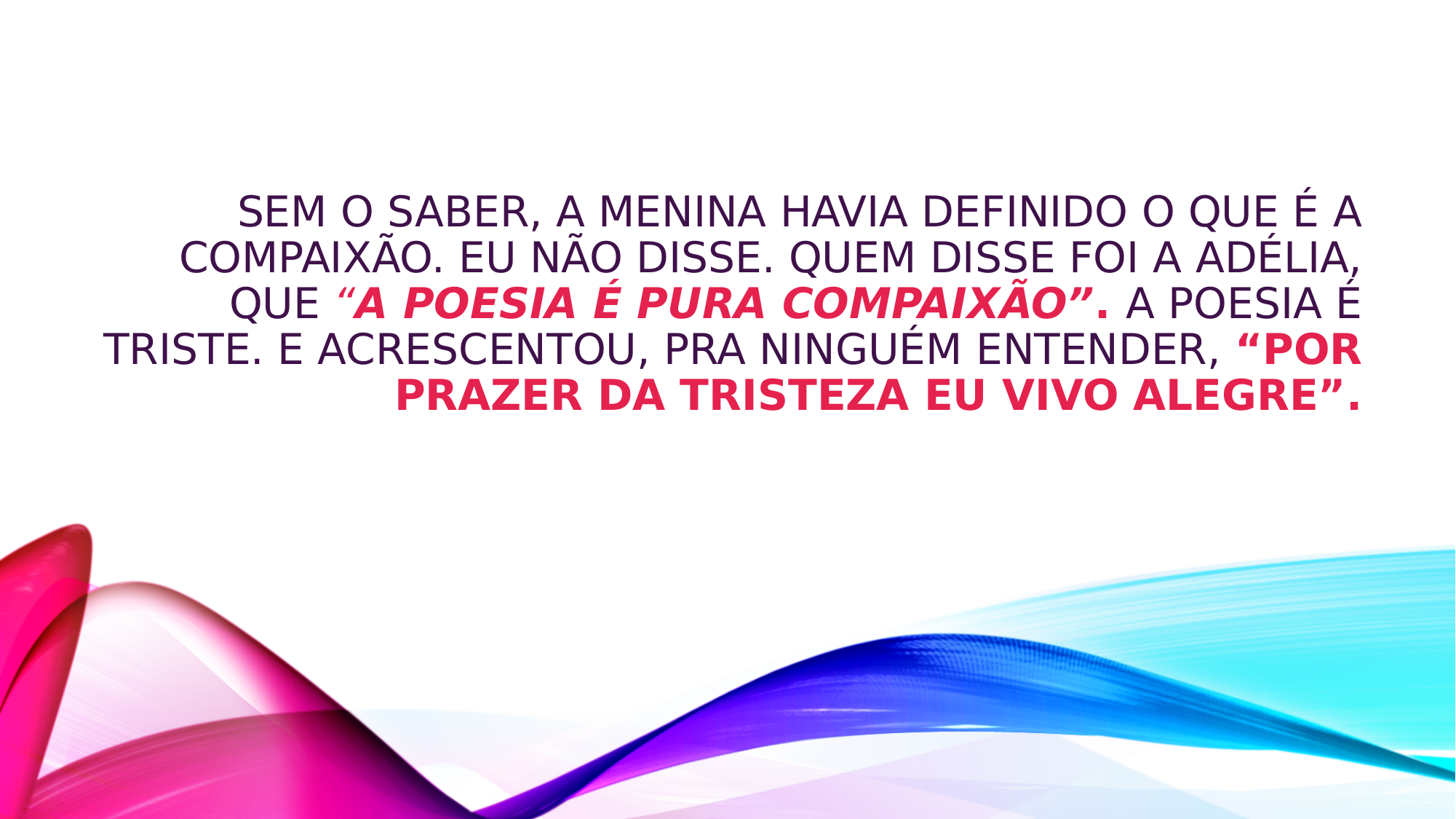

# Sem o saber, a menina havia definido o que é a compaixão. Eu não disse. Quem disse foi a Adélia, que “a poesia é pura compaixão”. A poesia é triste. E acrescentou, pra ninguém entender, “por prazer da tristeza eu vivo alegre”.